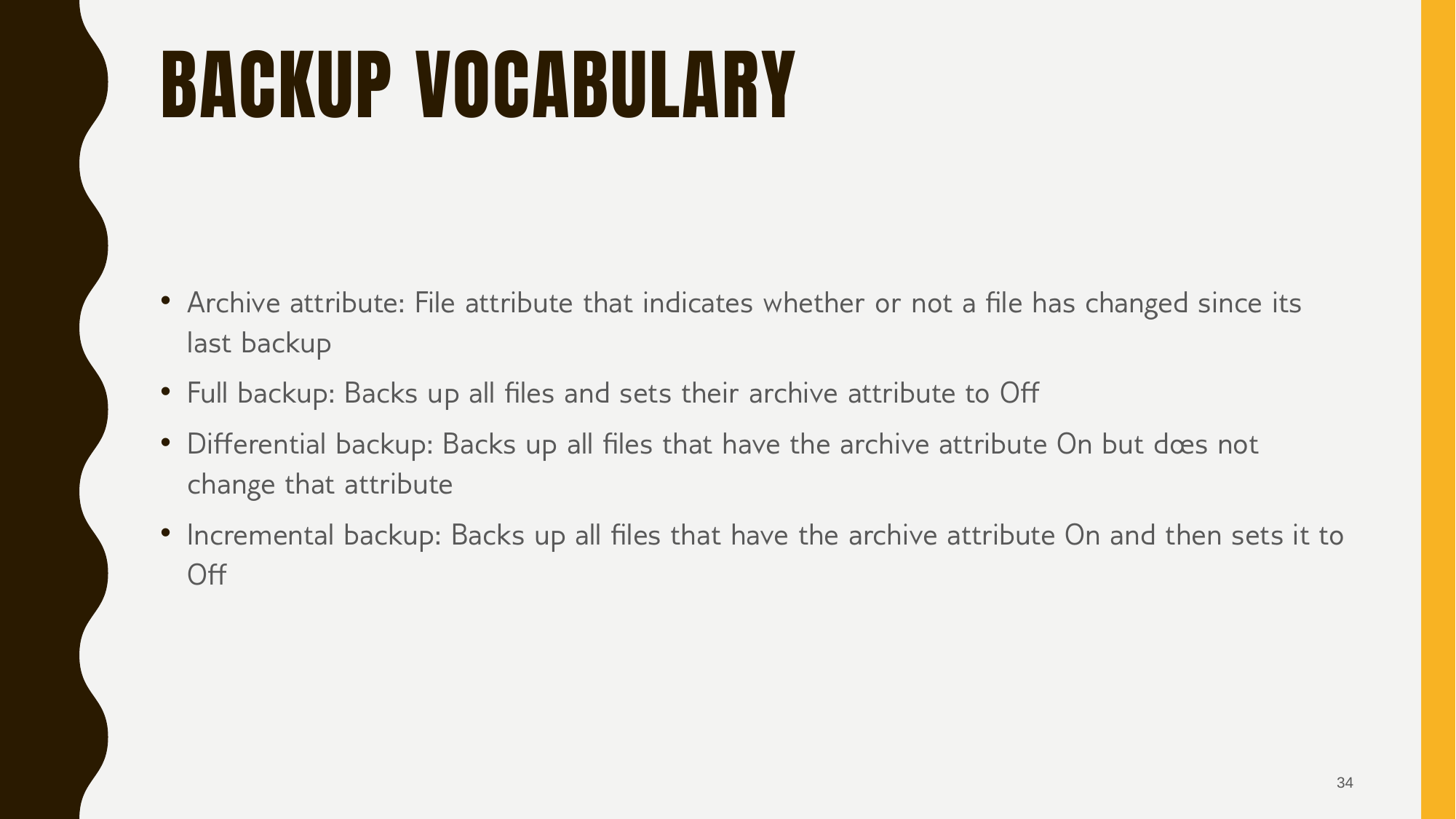

# Backup Vocabulary
Archive attribute: File attribute that indicates whether or not a file has changed since its last backup
Full backup: Backs up all files and sets their archive attribute to Off
Differential backup: Backs up all files that have the archive attribute On but does not change that attribute
Incremental backup: Backs up all files that have the archive attribute On and then sets it to Off
34